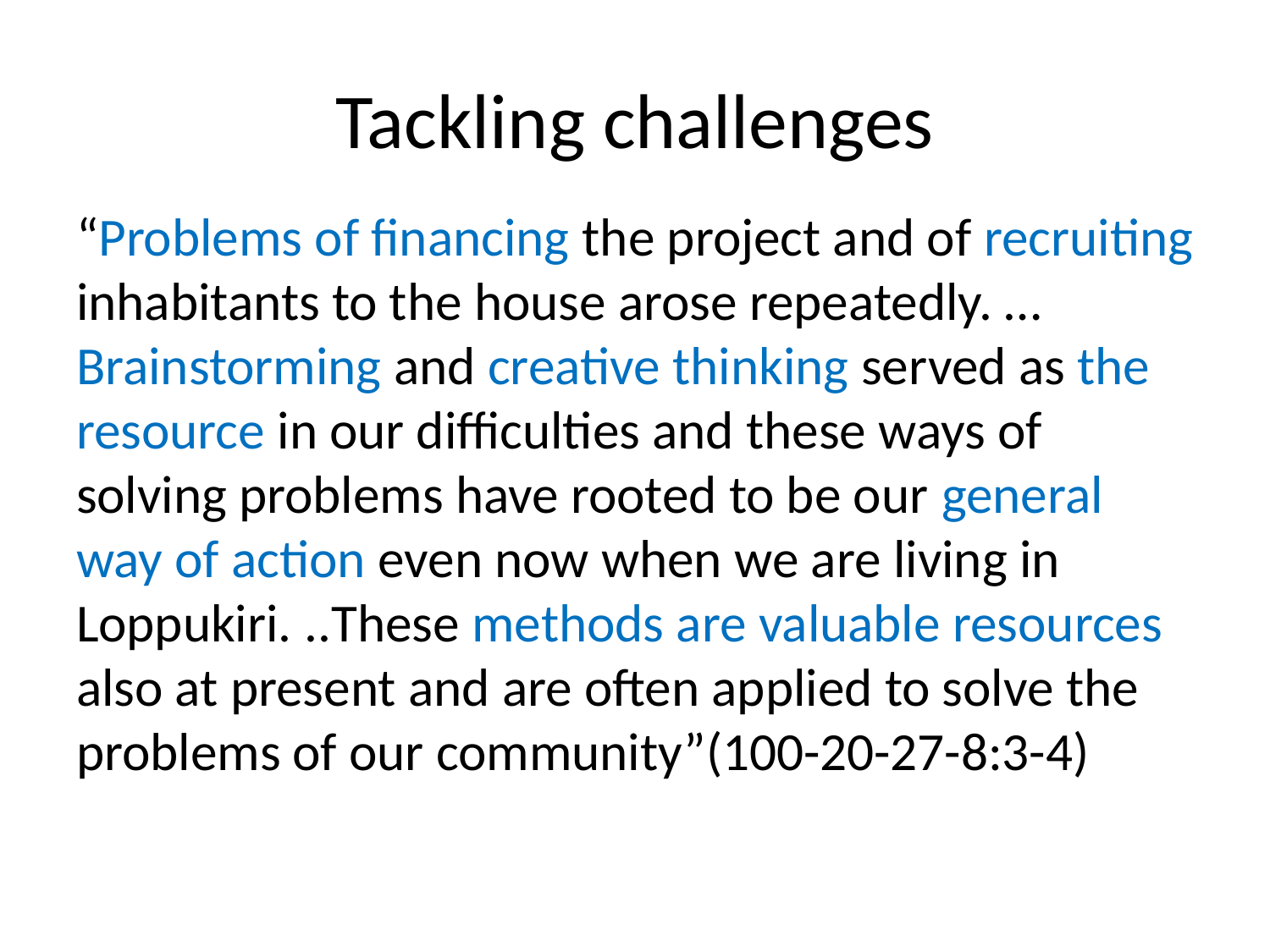

# Tackling challenges
“Problems of financing the project and of recruiting inhabitants to the house arose repeatedly. …Brainstorming and creative thinking served as the resource in our difficulties and these ways of solving problems have rooted to be our general way of action even now when we are living in Loppukiri. ..These methods are valuable resources also at present and are often applied to solve the problems of our community”(100-20-27-8:3-4)